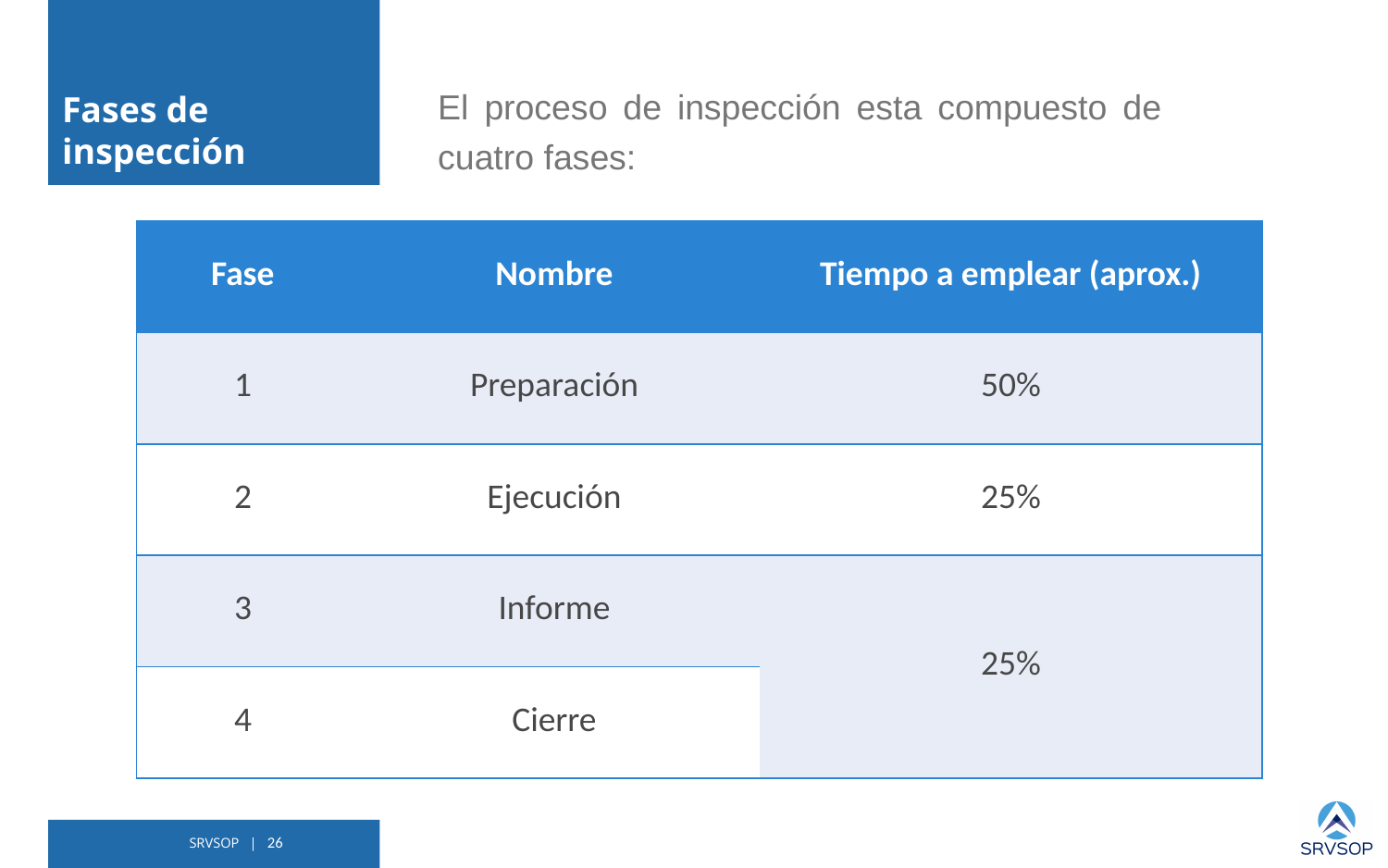

# Fases de inspección
El proceso de inspección esta compuesto de cuatro fases:
| Fase | Nombre | Tiempo a emplear (aprox.) |
| --- | --- | --- |
| 1 | Preparación | 50% |
| 2 | Ejecución | 25% |
| 3 | Informe | 25% |
| 4 | Cierre |  |